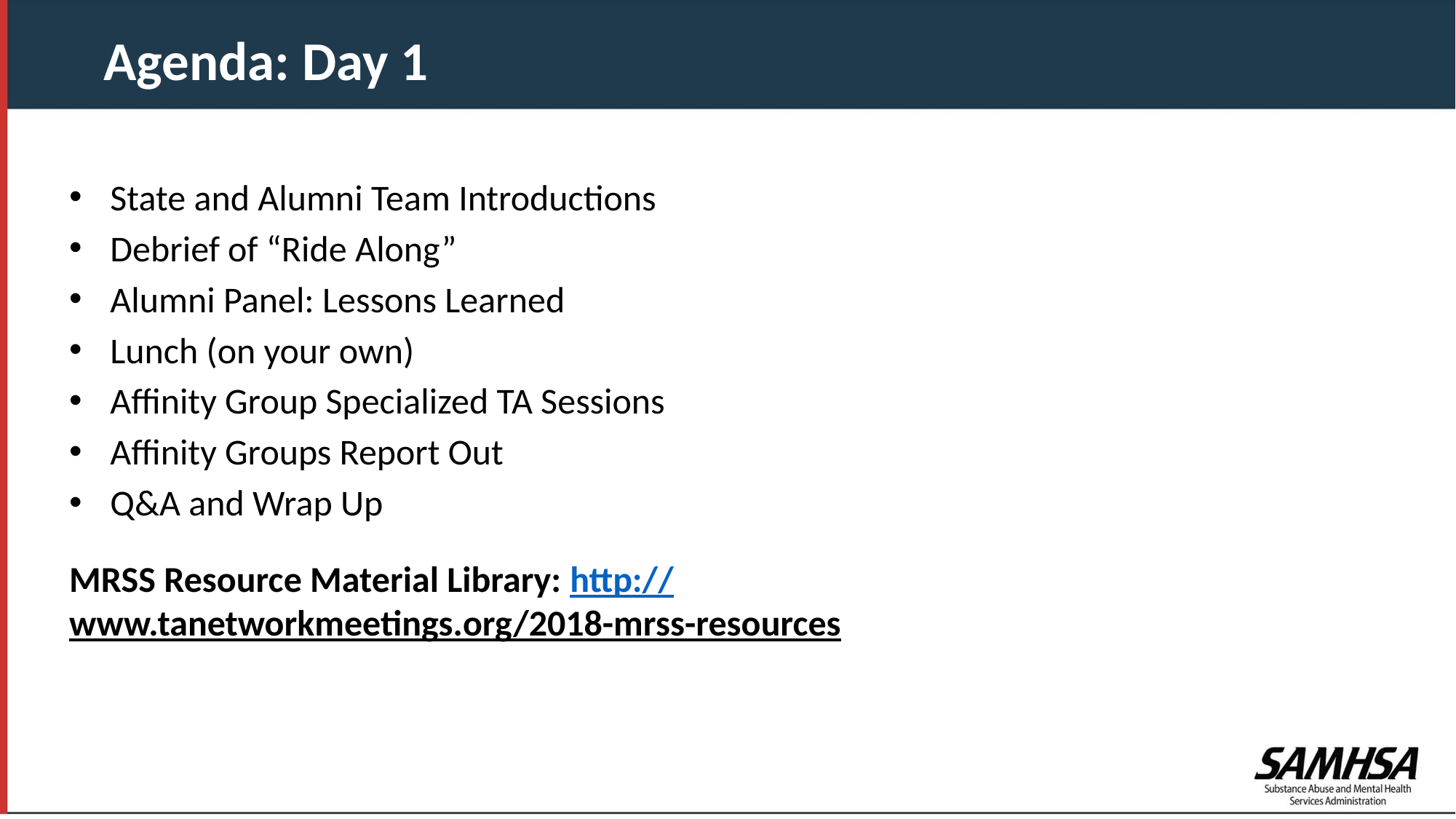

Agenda: Day 1
State and Alumni Team Introductions
Debrief of “Ride Along”
Alumni Panel: Lessons Learned
Lunch (on your own)
Affinity Group Specialized TA Sessions
Affinity Groups Report Out
Q&A and Wrap Up

MRSS Resource Material Library: http://www.tanetworkmeetings.org/2018-mrss-resources